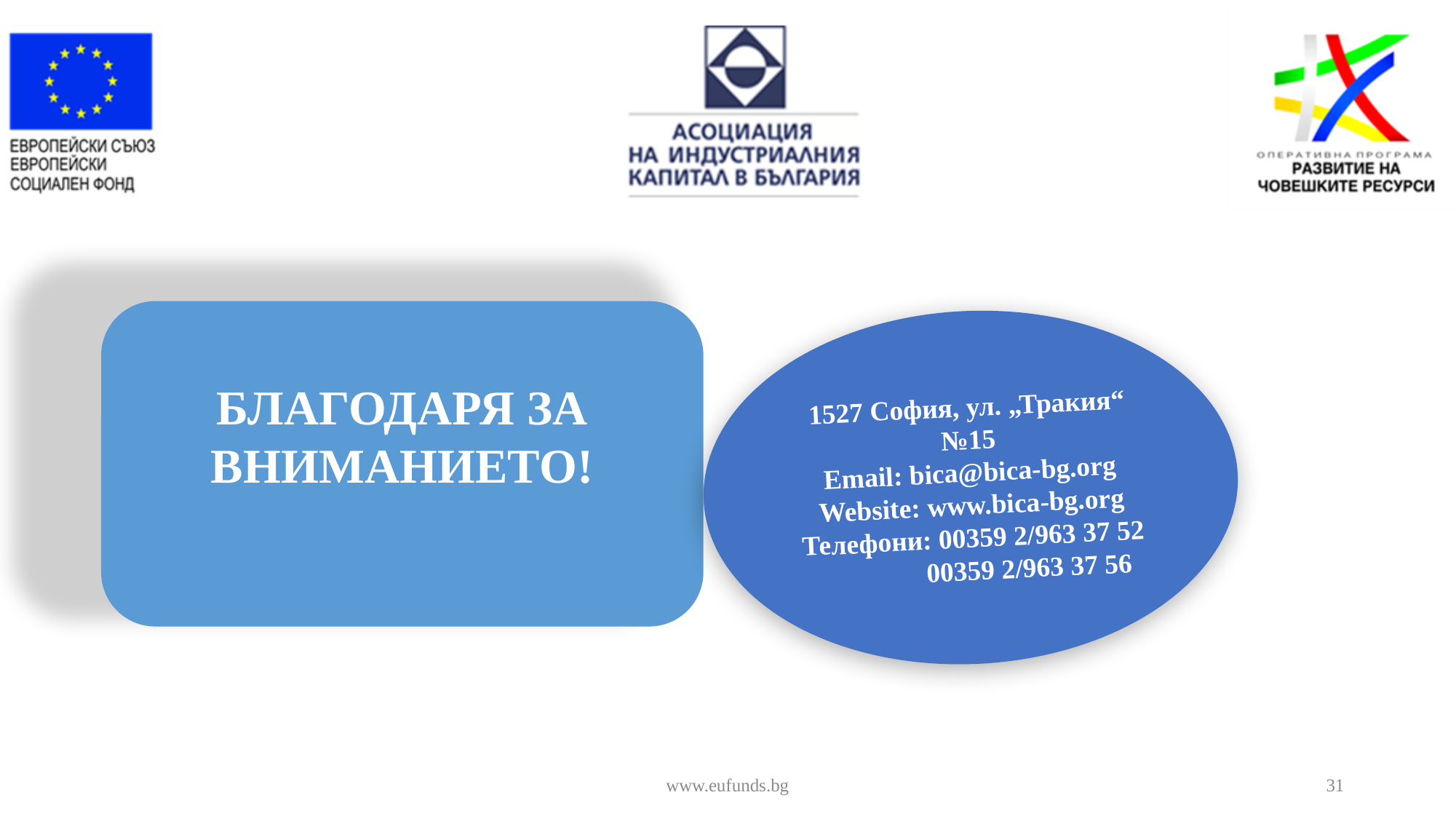

БЛАГОДАРЯ ЗА ВНИМАНИЕТО!

1527 София, ул. „Тракия“ №15
Email: bica@bica-bg.org
Website: www.bica-bg.org
Телефони: 00359 2/963 37 52
	00359 2/963 37 56
www.eufunds.bg
31